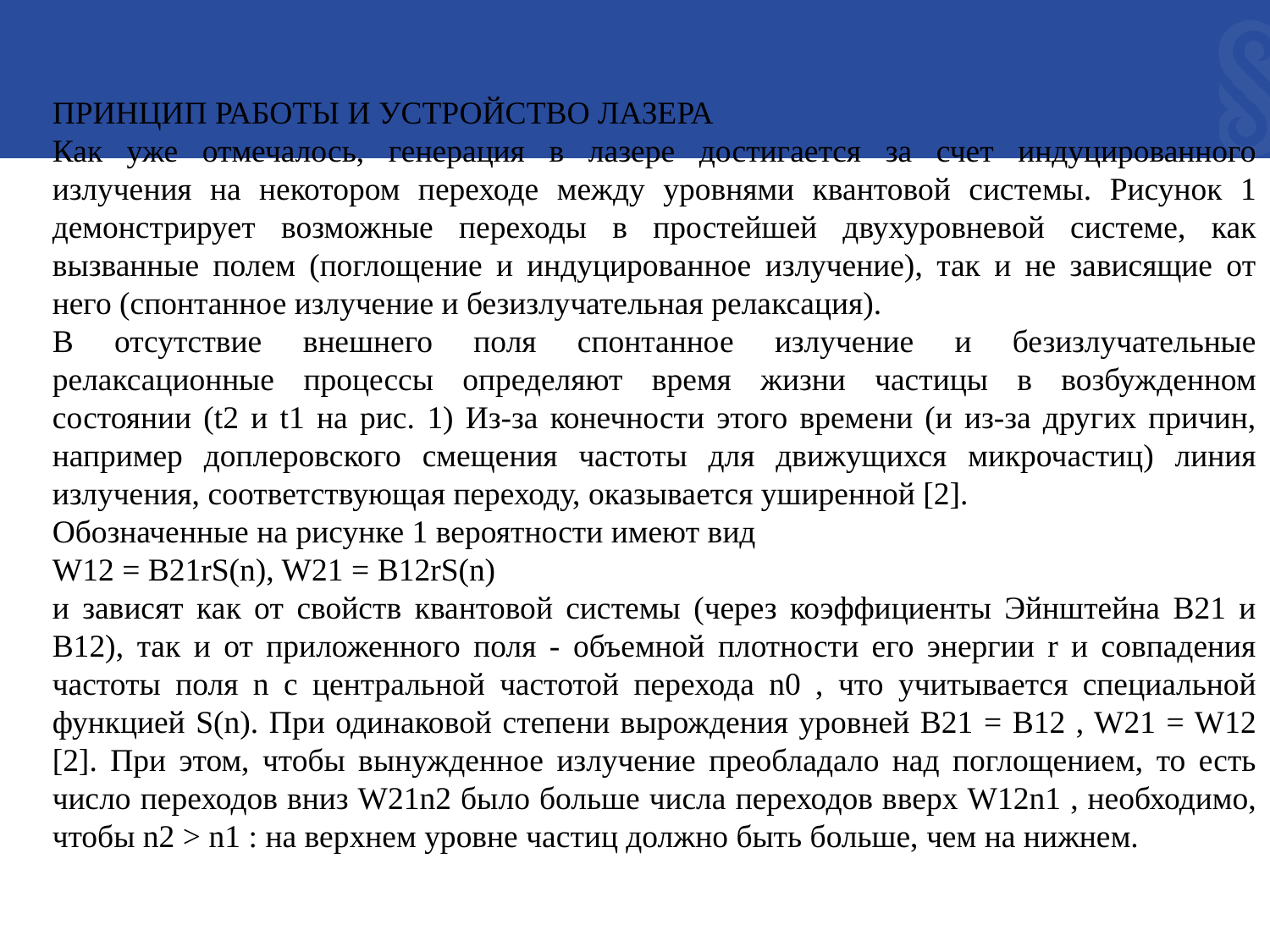

ПРИНЦИП РАБОТЫ И УСТРОЙСТВО ЛАЗЕРА
Как уже отмечалось, генерация в лазере достигается за счет индуцированного излучения на некотором переходе между уровнями квантовой системы. Рисунок 1 демонстрирует возможные переходы в простейшей двухуровневой системе, как вызванные полем (поглощение и индуцированное излучение), так и не зависящие от него (спонтанное излучение и безизлучательная релаксация).
В отсутствие внешнего поля спонтанное излучение и безизлучательные релаксационные процессы определяют время жизни частицы в возбужденном состоянии (t2 и t1 на рис. 1) Из-за конечности этого времени (и из-за других причин, например доплеровского смещения частоты для движущихся микрочастиц) линия излучения, соответствующая переходу, оказывается уширенной [2].
Обозначенные на рисунке 1 вероятности имеют вид
W12 = B21rS(n), W21 = B12rS(n)
и зависят как от свойств квантовой системы (через коэффициенты Эйнштейна B21 и B12), так и от приложенного поля - объемной плотности его энергии r и совпадения частоты поля n с центральной частотой перехода n0 , что учитывается специальной функцией S(n). При одинаковой степени вырождения уровней B21 = B12 , W21 = W12 [2]. При этом, чтобы вынужденное излучение преобладало над поглощением, то есть число переходов вниз W21n2 было больше числа переходов вверх W12n1 , необходимо, чтобы n2 > n1 : на верхнем уровне частиц должно быть больше, чем на нижнем.